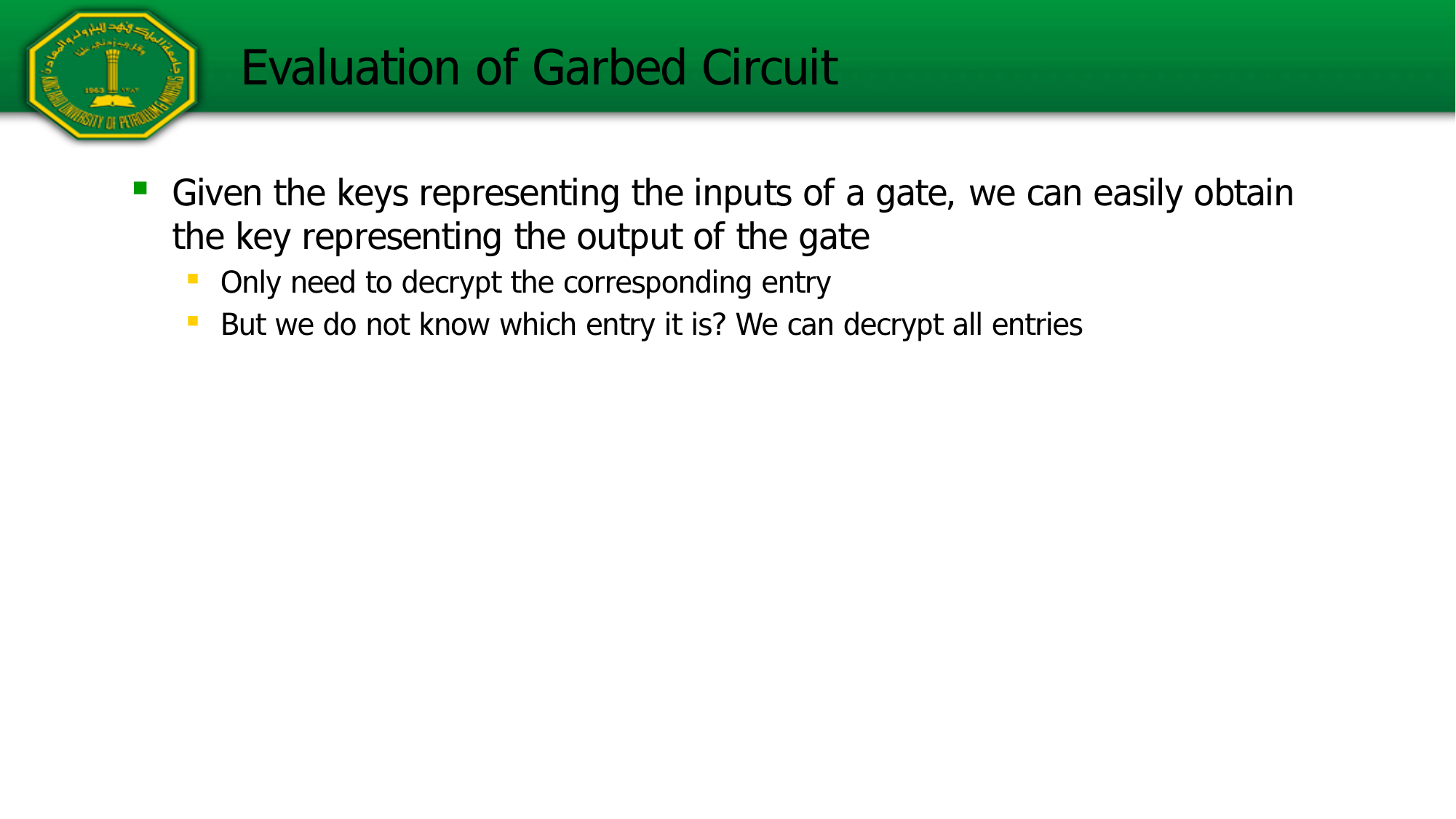

# Evaluation of Garbed Circuit
Given the keys representing the inputs of a gate, we can easily obtain the key representing the output of the gate
Only need to decrypt the corresponding entry
But we do not know which entry it is? We can decrypt all entries